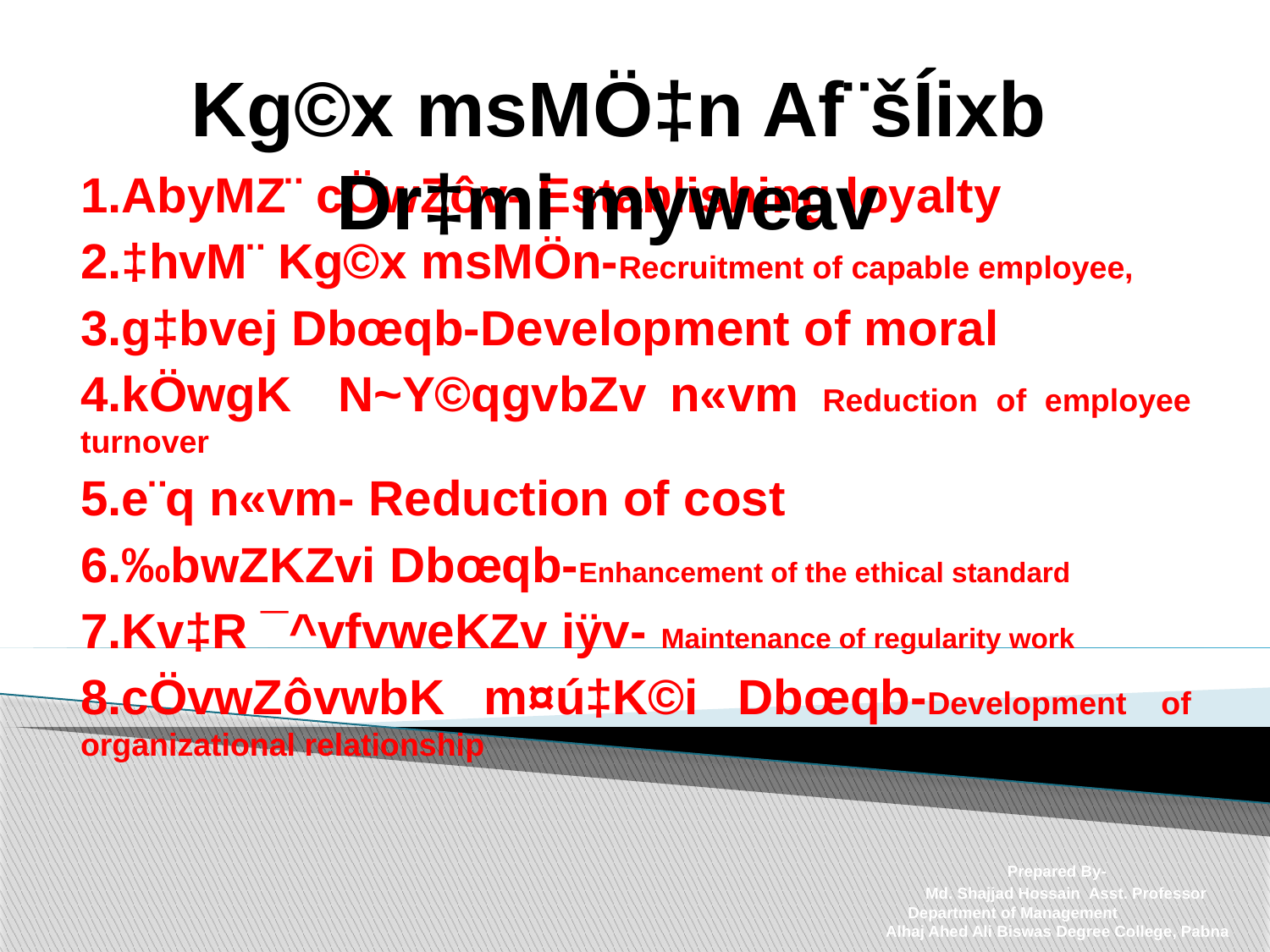

Kg©x msMÖ‡n Af¨šÍixb Dr‡mi myweav
#

1.AbyMZ¨ cÖwZôv- Establishing loyalty
2.‡hvM¨ Kg©x msMÖn-Recruitment of capable employee,
3.g‡bvej Dbœqb-Development of moral
4.kÖwgK  N~Y©qgvbZv n«vm Reduction of employee turnover
5.e¨q n«vm- Reduction of cost
6.‰bwZKZvi Dbœqb-Enhancement of the ethical standard
7.Kv‡R ¯^vfvweKZv iÿv- Maintenance of regularity work
8.cÖvwZôvwbK m¤ú‡K©i Dbœqb-Development of organizational relationship

        Prepared By-
                                  Md. Shajjad Hossain  Asst. Professor
                              Department of Management
                         Alhaj Ahed Ali Biswas Degree College, Pabna